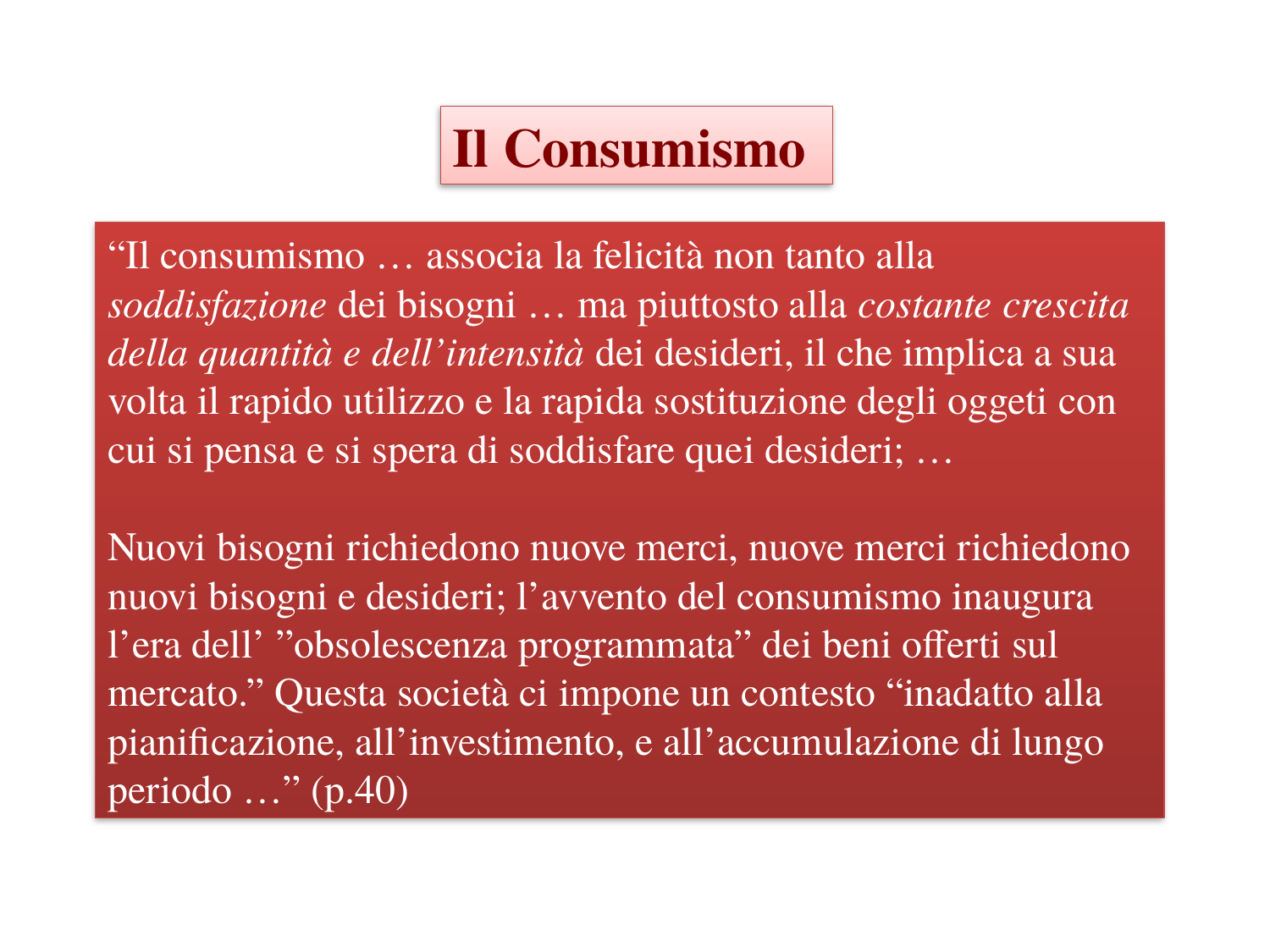

Il Consumismo
“Il consumismo … associa la felicità non tanto alla soddisfazione dei bisogni … ma piuttosto alla costante crescita della quantità e dell’intensità dei desideri, il che implica a sua volta il rapido utilizzo e la rapida sostituzione degli oggeti con cui si pensa e si spera di soddisfare quei desideri; …

Nuovi bisogni richiedono nuove merci, nuove merci richiedono nuovi bisogni e desideri; l’avvento del consumismo inaugura l’era dell’ ”obsolescenza programmata” dei beni offerti sul mercato.” Questa società ci impone un contesto “inadatto alla pianificazione, all’investimento, e all’accumulazione di lungo periodo …” (p.40)